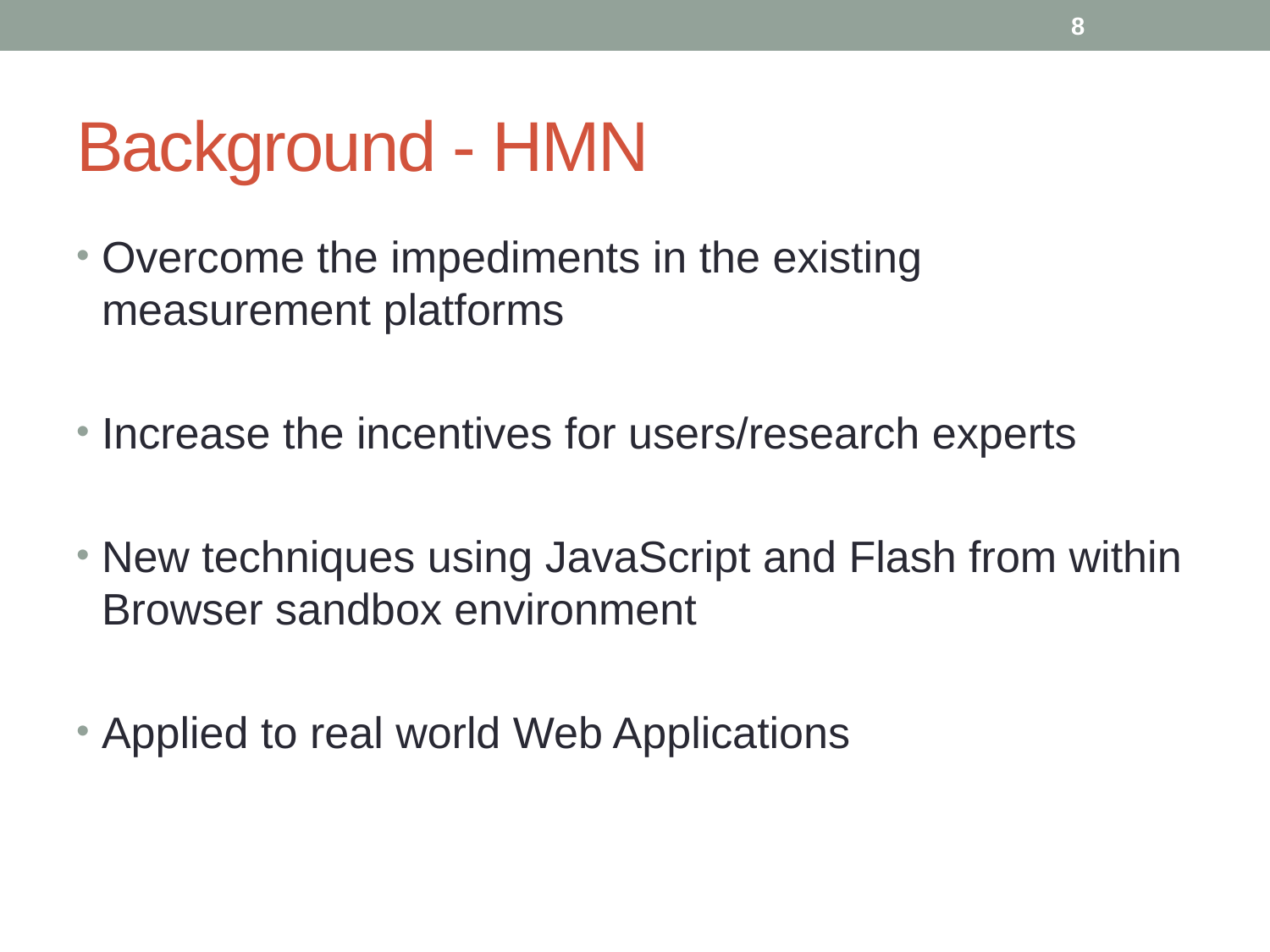

8
# Background - HMN
Overcome the impediments in the existing measurement platforms

Increase the incentives for users/research experts

New techniques using JavaScript and Flash from within Browser sandbox environment

Applied to real world Web Applications